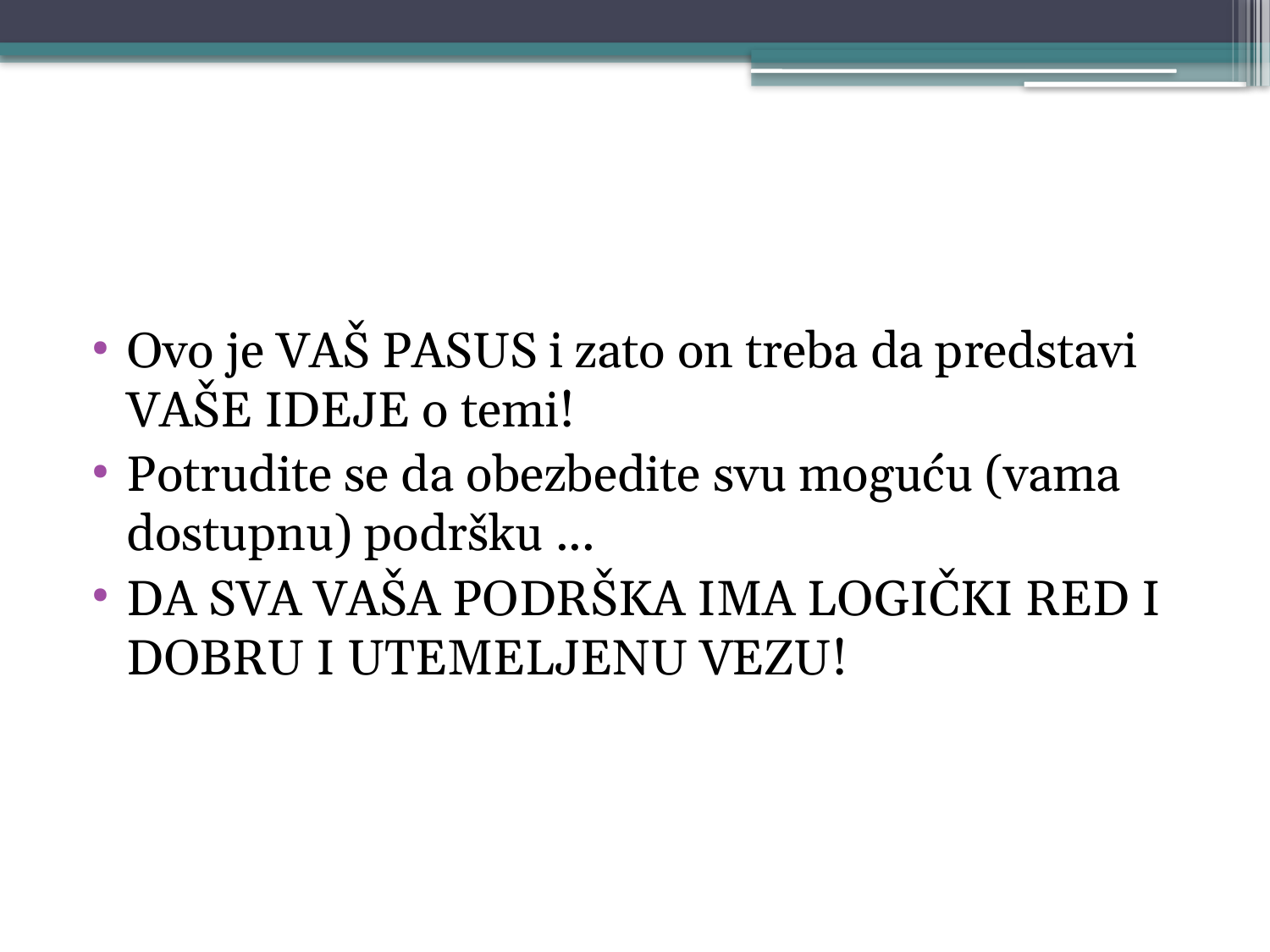

#
Ovo je VAŠ PASUS i zato on treba da predstavi VAŠE IDEJE o temi!
Potrudite se da obezbedite svu moguću (vama dostupnu) podršku ...
DA SVA VAŠA PODRŠKA IMA LOGIČKI RED I DOBRU I UTEMELJENU VEZU!